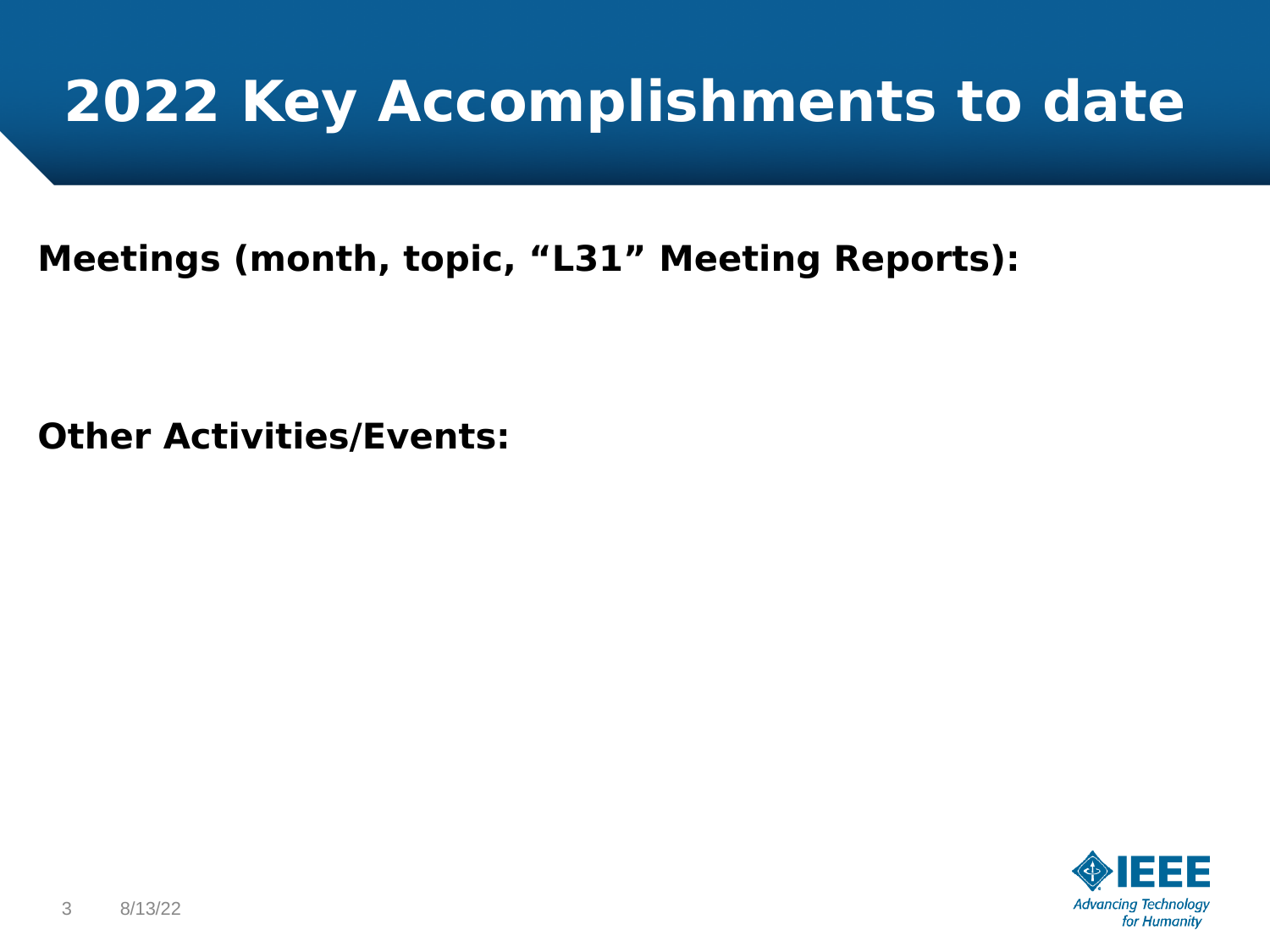

# 2022 Key Accomplishments to date

Meetings (month, topic, “L31” Meeting Reports):

Other Activities/Events:

3
8/13/22